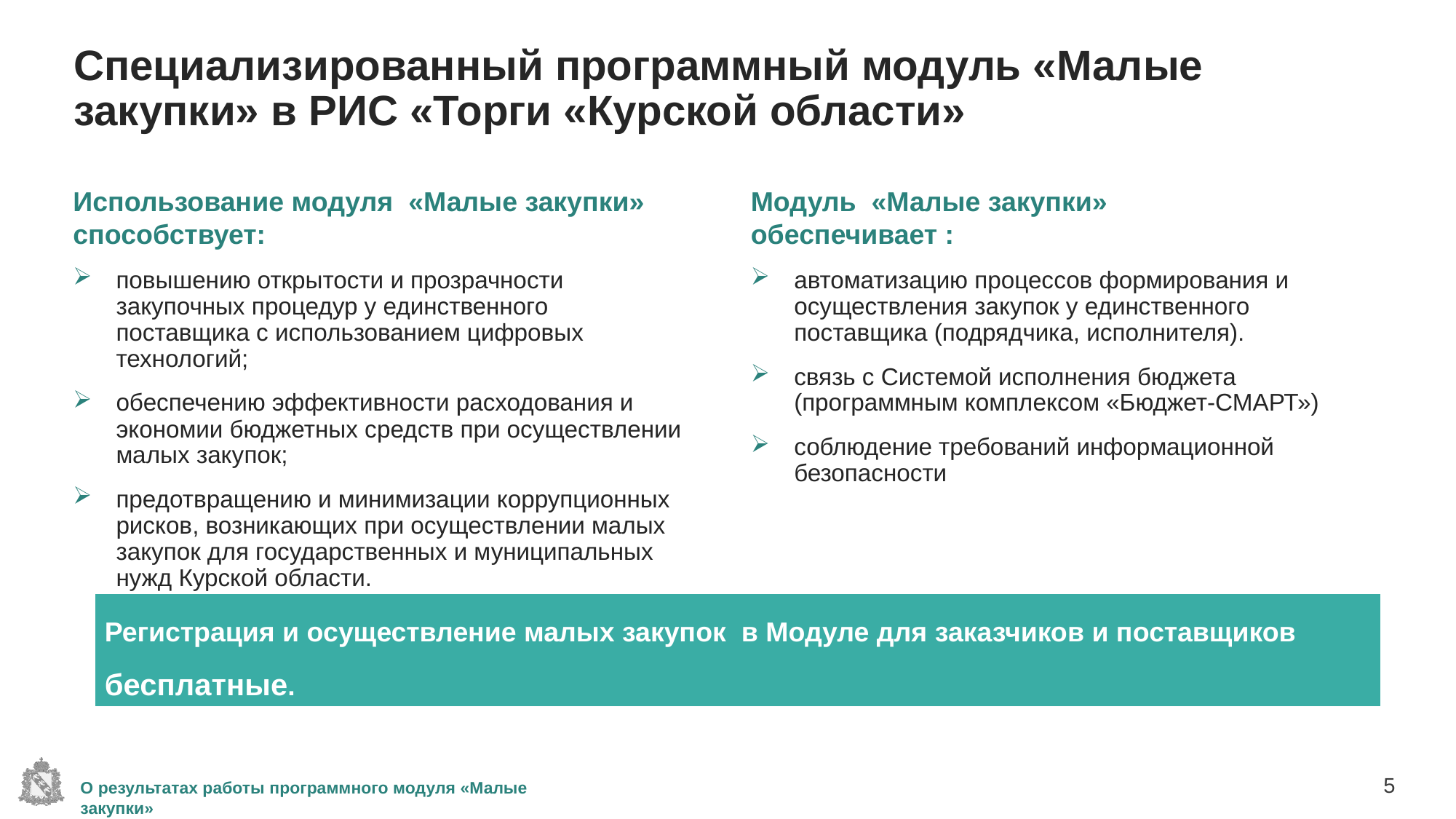

# Специализированный программный модуль «Малые закупки» в РИС «Торги «Курской области»
Использование модуля  «Малые закупки»
способствует:
повышению открытости и прозрачности закупочных процедур у единственного поставщика с использованием цифровых технологий;
обеспечению эффективности расходования и экономии бюджетных средств при осуществлении малых закупок;
предотвращению и минимизации коррупционных рисков, возникающих при осуществлении малых закупок для государственных и муниципальных нужд Курской области.

Модуль  «Малые закупки»
обеспечивает :
автоматизацию процессов формирования и осуществления закупок у единственного поставщика (подрядчика, исполнителя).
связь с Системой исполнения бюджета (программным комплексом «Бюджет-СМАРТ»)
соблюдение требований информационной безопасности

Регистрация и осуществление малых закупок  в Модуле для заказчиков и поставщиков бесплатные.
О результатах работы программного модуля «Малые закупки»